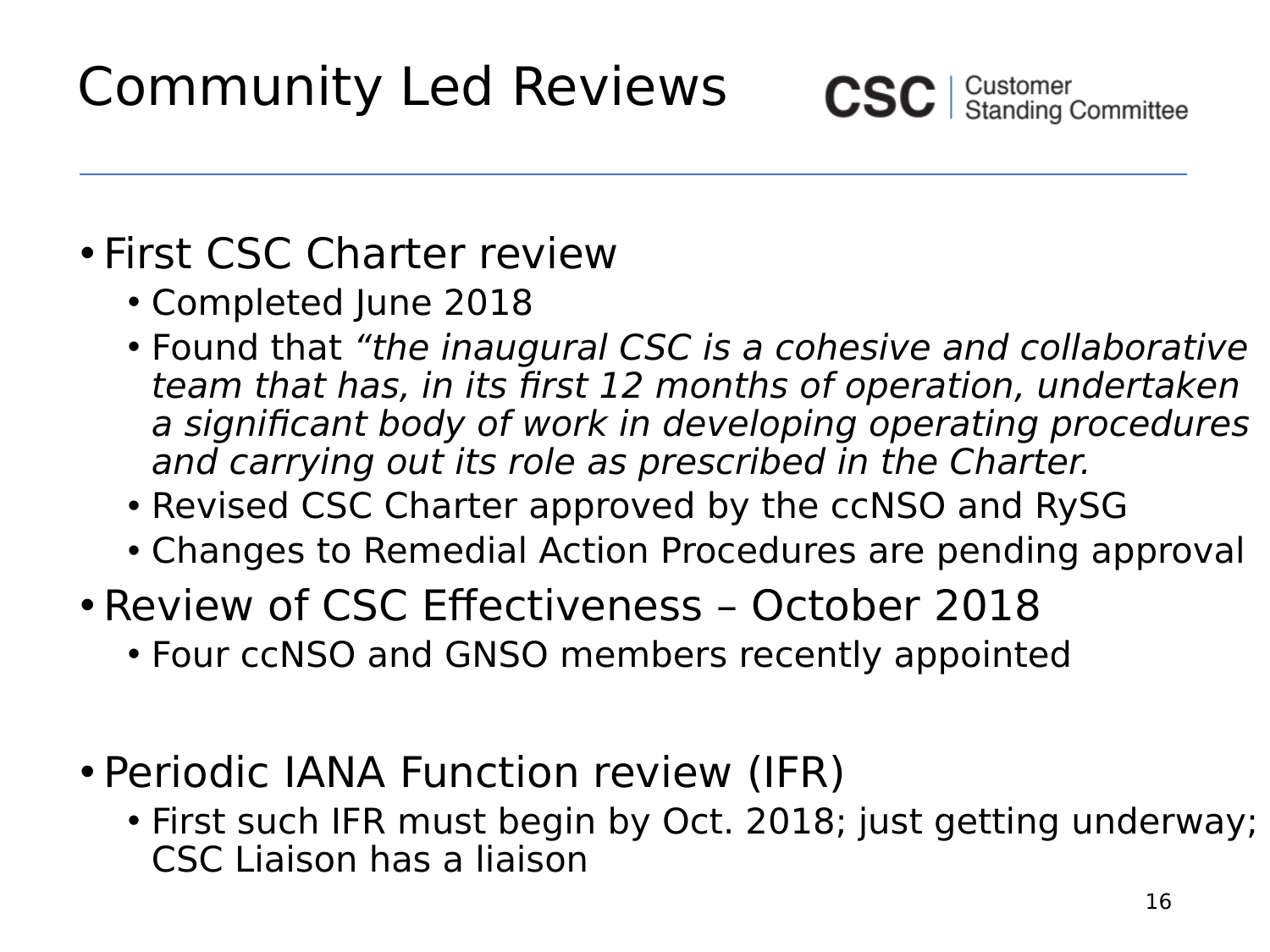

# Community Led Reviews
First CSC Charter review
Completed June 2018
Found that “the inaugural CSC is a cohesive and collaborative team that has, in its first 12 months of operation, undertaken a significant body of work in developing operating procedures and carrying out its role as prescribed in the Charter.
Revised CSC Charter approved by the ccNSO and RySG
Changes to Remedial Action Procedures are pending approval
Review of CSC Effectiveness – October 2018
Four ccNSO and GNSO members recently appointed

Periodic IANA Function review (IFR)
First such IFR must begin by Oct. 2018; just getting underway; CSC Liaison has a liaison